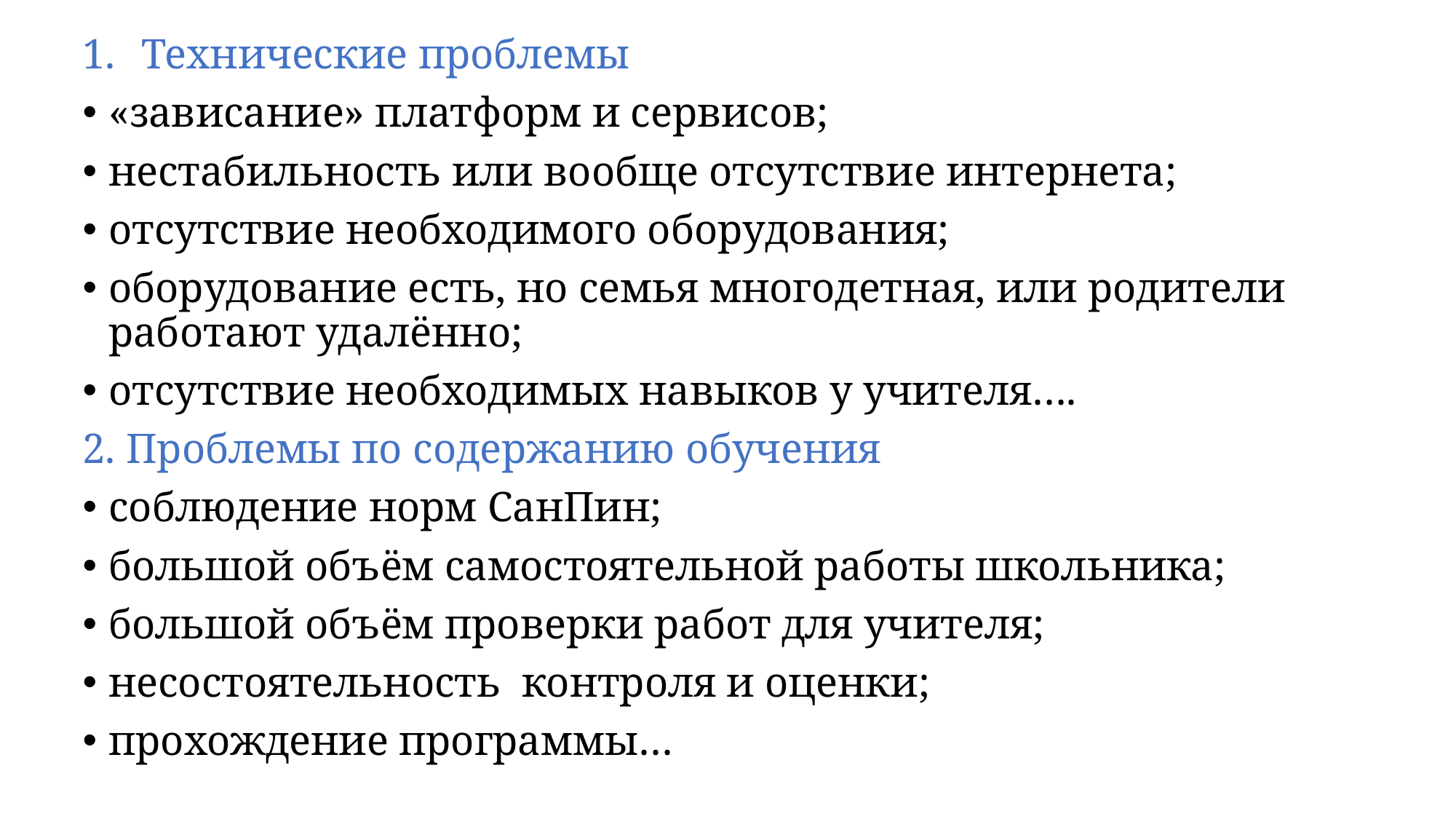

Технические проблемы
«зависание» платформ и сервисов;
нестабильность или вообще отсутствие интернета;
отсутствие необходимого оборудования;
оборудование есть, но семья многодетная, или родители работают удалённо;
отсутствие необходимых навыков у учителя….
2. Проблемы по содержанию обучения
соблюдение норм СанПин;
большой объём самостоятельной работы школьника;
большой объём проверки работ для учителя;
несостоятельность  контроля и оценки;
прохождение программы…